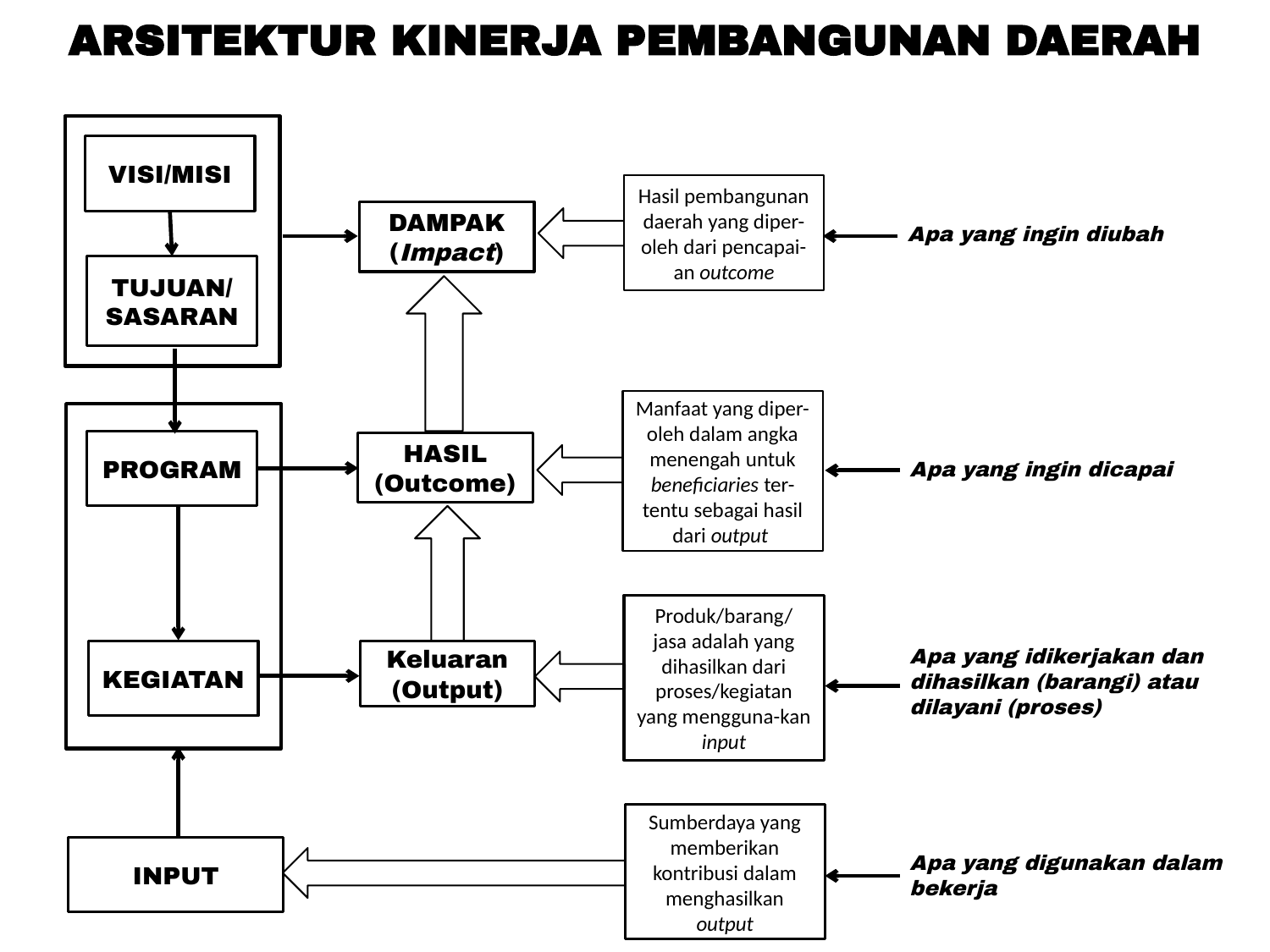

ARSITEKTUR KINERJA PEMBANGUNAN DAERAH

VISI/MISI
Hasil pembangunan daerah yang diper-oleh dari pencapai-an outcome
Apa yang ingin diubah
DAMPAK
(Impact)

TUJUAN/
SASARAN

Manfaat yang diper-oleh dalam angka menengah untuk beneficiaries ter-tentu sebagai hasil dari output

PROGRAM
Apa yang ingin dicapai
HASIL
(Outcome)

Produk/barang/
jasa adalah yang dihasilkan dari proses/kegiatan yang mengguna-kan input
Apa yang idikerjakan dan dihasilkan (barangi) atau dilayani (proses)
Keluaran
(Output)
KEGIATAN

Sumberdaya yang memberikan kontribusi dalam menghasilkan output
INPUT
Apa yang digunakan dalam bekerja